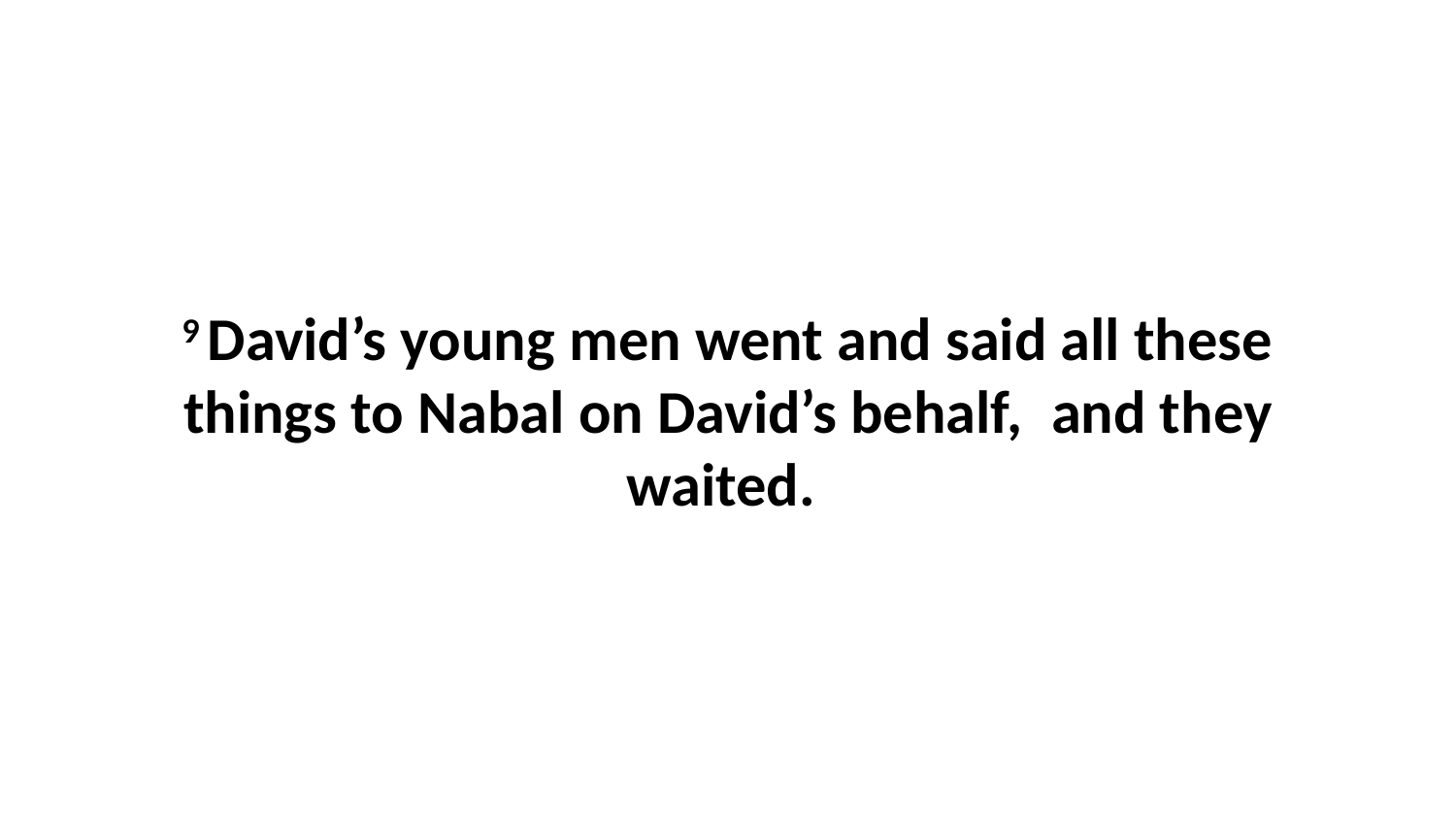

9 David’s young men went and said all these things to Nabal on David’s behalf,  and they waited.